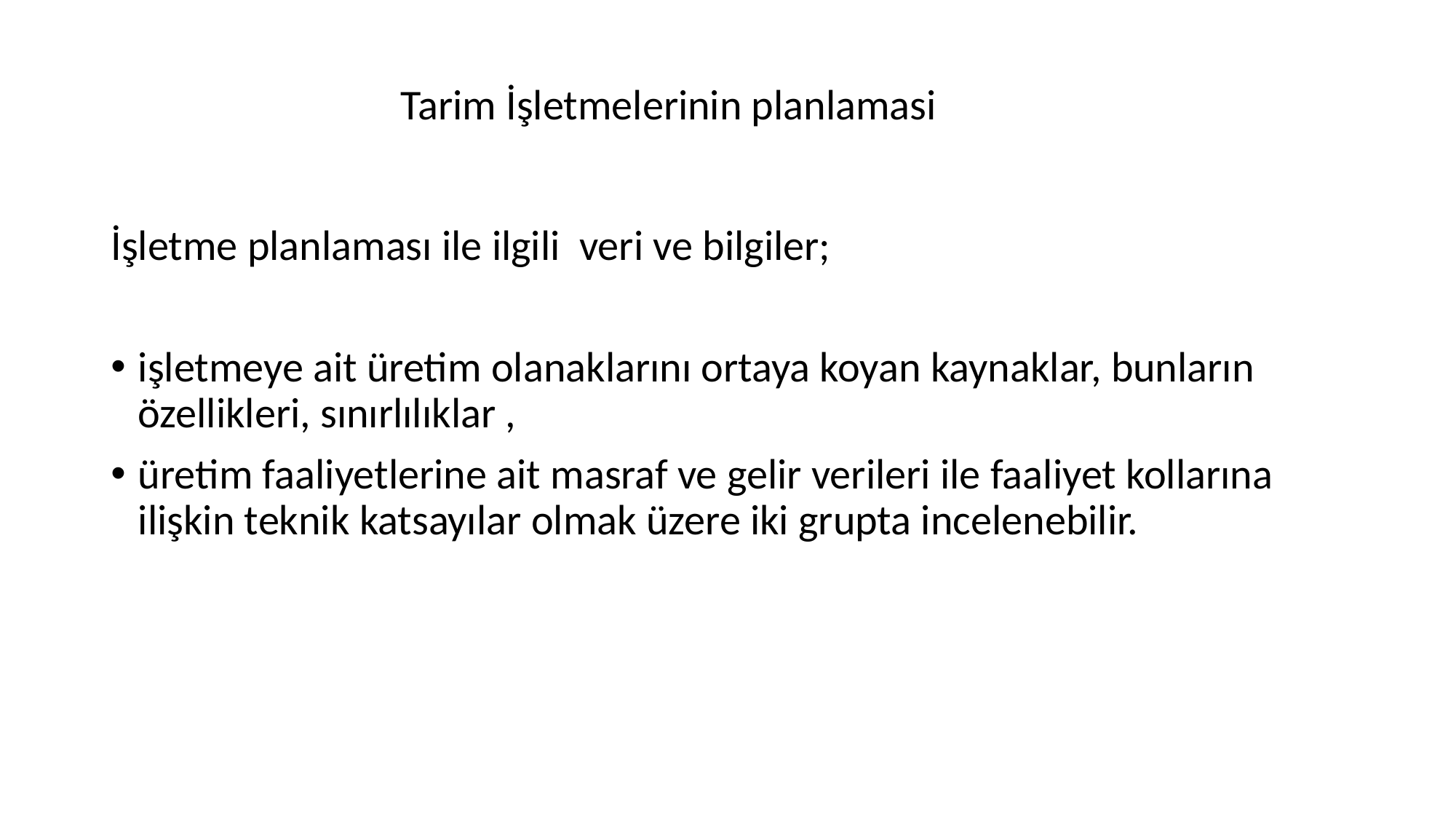

# Tarim İşletmelerinin planlamasi
İşletme planlaması ile ilgili  veri ve bilgiler;

işletmeye ait üretim olanaklarını ortaya koyan kaynaklar, bunların özellikleri, sınırlılıklar ,
üretim faaliyetlerine ait masraf ve gelir verileri ile faaliyet kollarına ilişkin teknik katsayılar olmak üzere iki grupta incelenebilir.